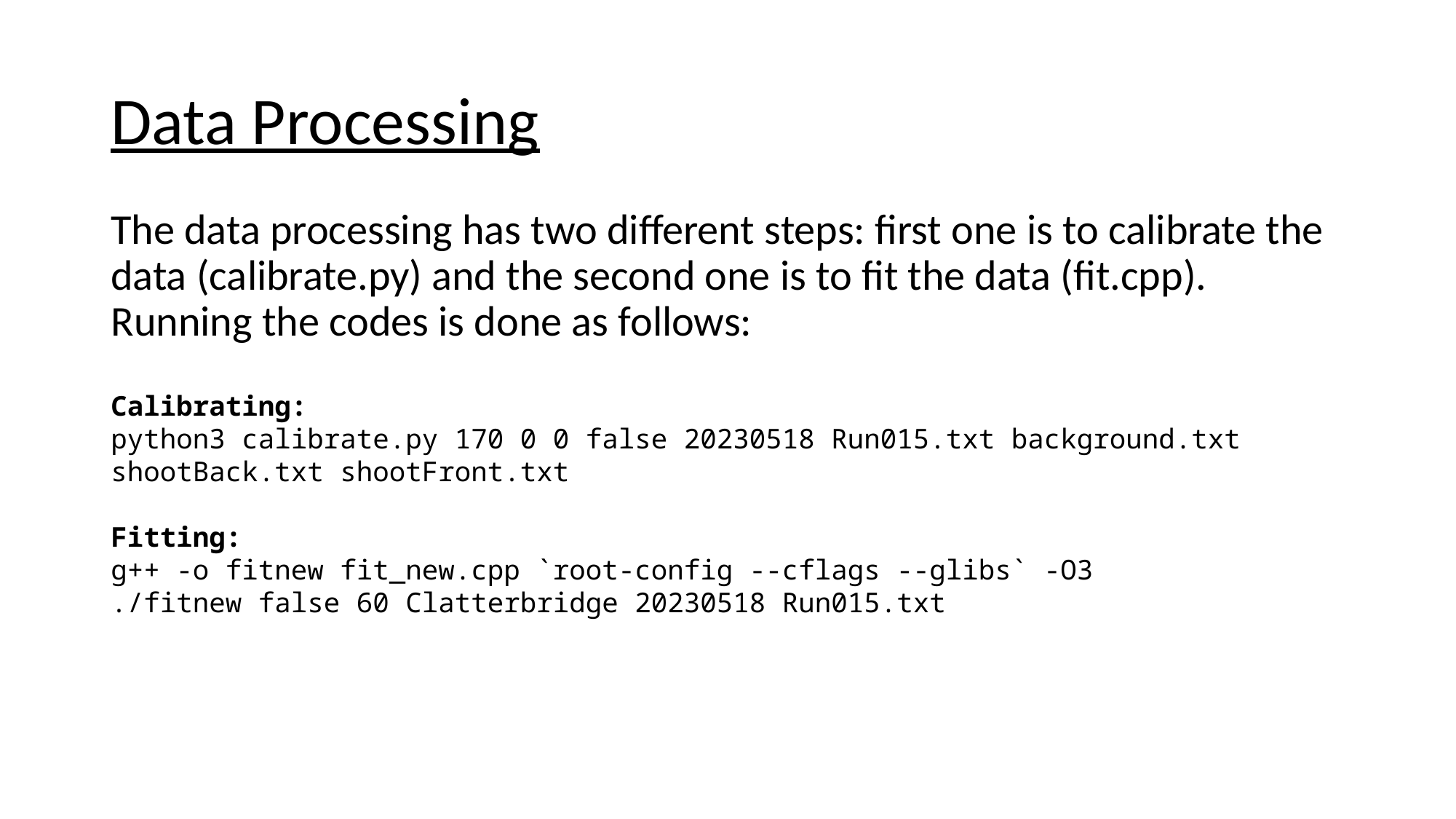

# Data Processing
The data processing has two different steps: first one is to calibrate the data (calibrate.py) and the second one is to fit the data (fit.cpp). Running the codes is done as follows:

Calibrating:
python3 calibrate.py 170 0 0 false 20230518 Run015.txt background.txt shootBack.txt shootFront.txt

Fitting:
g++ -o fitnew fit_new.cpp `root-config --cflags --glibs` -O3
./fitnew false 60 Clatterbridge 20230518 Run015.txt